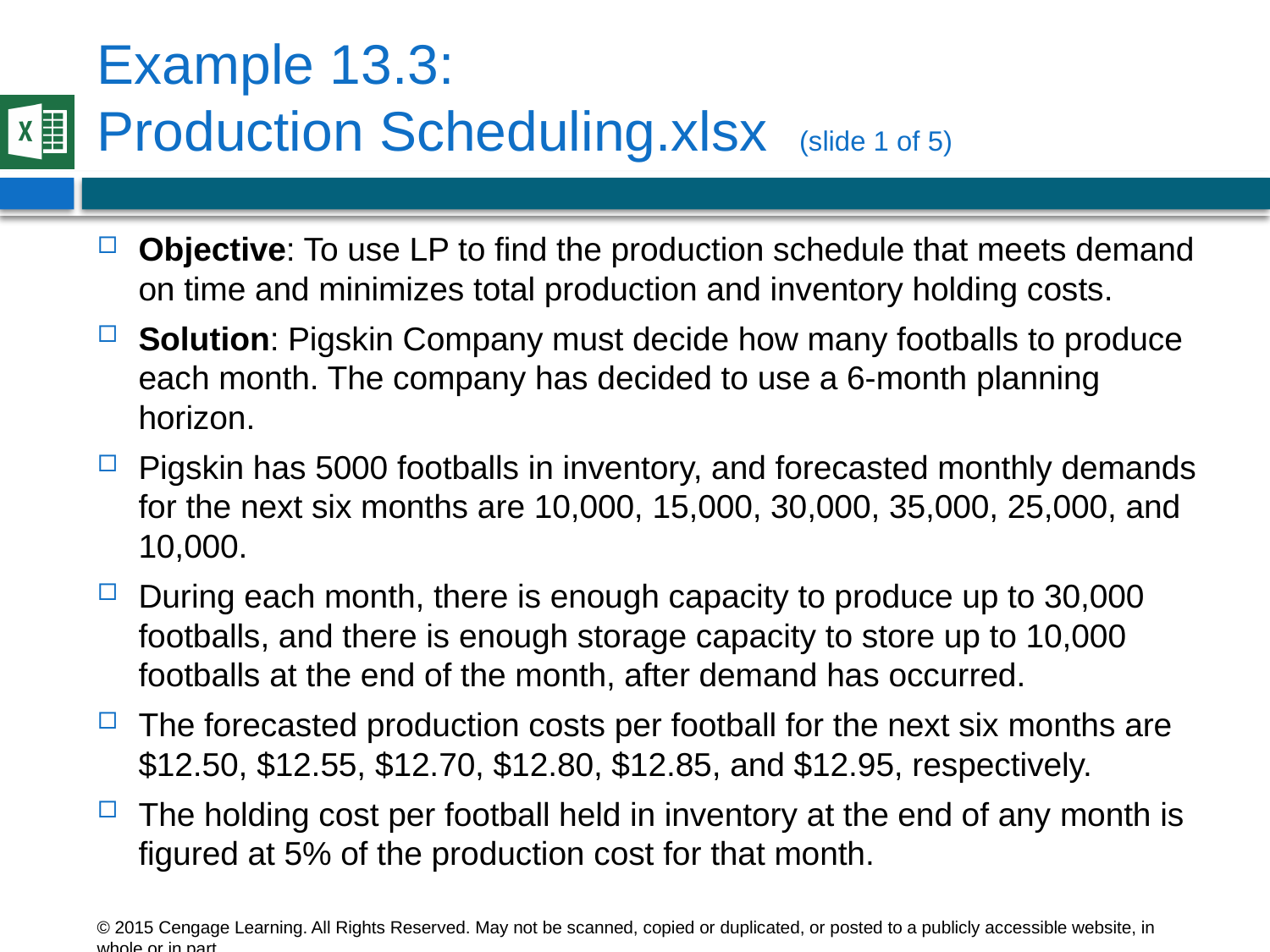

# Example 13.3: Production Scheduling.xlsx  (slide 1 of 5)
Objective: To use LP to find the production schedule that meets demand on time and minimizes total production and inventory holding costs.
Solution: Pigskin Company must decide how many footballs to produce each month. The company has decided to use a 6-month planning horizon.
Pigskin has 5000 footballs in inventory, and forecasted monthly demands for the next six months are 10,000, 15,000, 30,000, 35,000, 25,000, and 10,000.
During each month, there is enough capacity to produce up to 30,000 footballs, and there is enough storage capacity to store up to 10,000 footballs at the end of the month, after demand has occurred.
The forecasted production costs per football for the next six months are $12.50, $12.55, $12.70, $12.80, $12.85, and $12.95, respectively.
The holding cost per football held in inventory at the end of any month is figured at 5% of the production cost for that month.